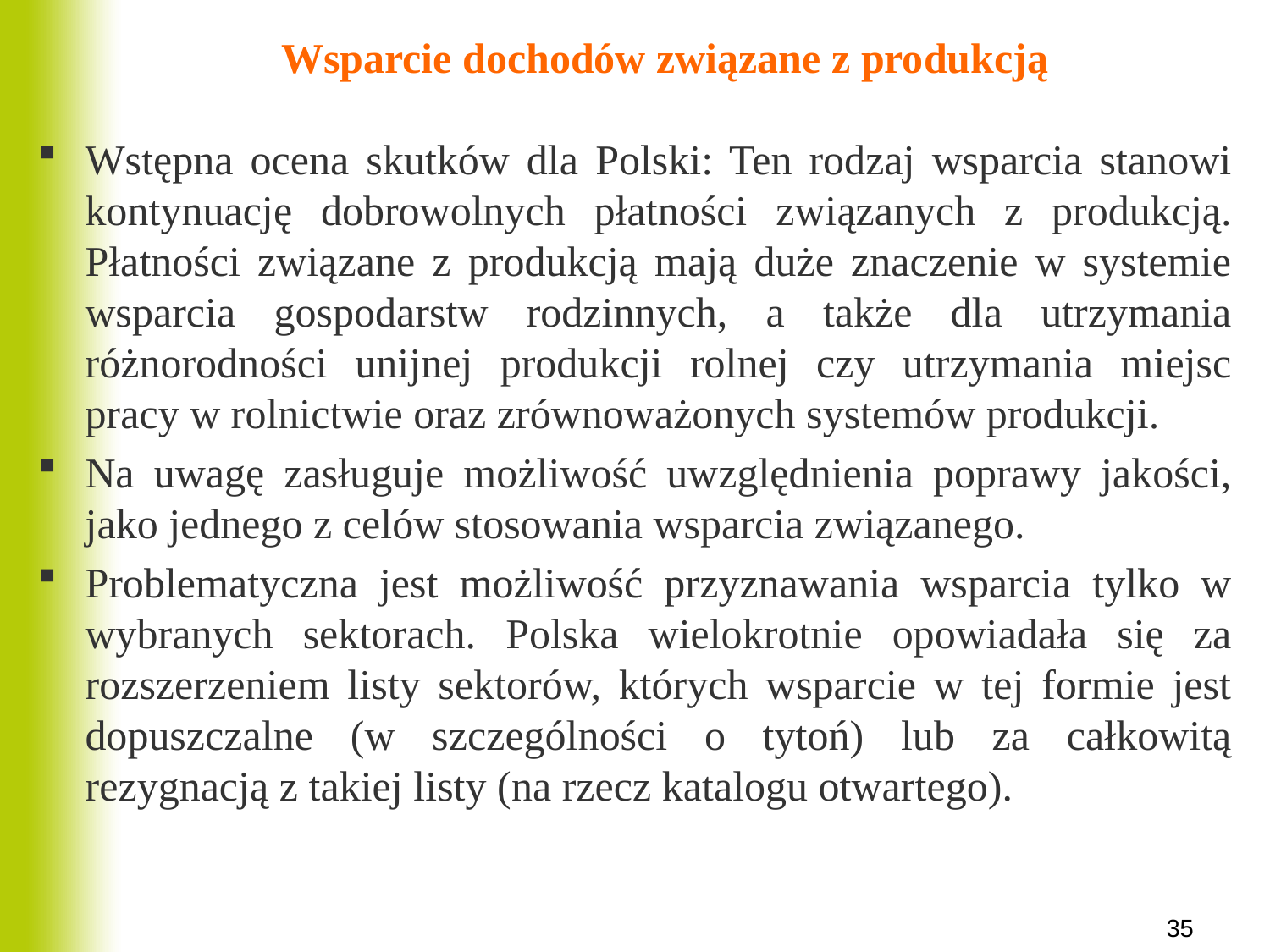

# Wsparcie dochodów związane z produkcją
Wstępna ocena skutków dla Polski: Ten rodzaj wsparcia stanowi kontynuację dobrowolnych płatności związanych z produkcją. Płatności związane z produkcją mają duże znaczenie w systemie wsparcia gospodarstw rodzinnych, a także dla utrzymania różnorodności unijnej produkcji rolnej czy utrzymania miejsc pracy w rolnictwie oraz zrównoważonych systemów produkcji.
Na uwagę zasługuje możliwość uwzględnienia poprawy jakości, jako jednego z celów stosowania wsparcia związanego.
Problematyczna jest możliwość przyznawania wsparcia tylko w wybranych sektorach. Polska wielokrotnie opowiadała się za rozszerzeniem listy sektorów, których wsparcie w tej formie jest dopuszczalne (w szczególności o tytoń) lub za całkowitą rezygnacją z takiej listy (na rzecz katalogu otwartego).

35